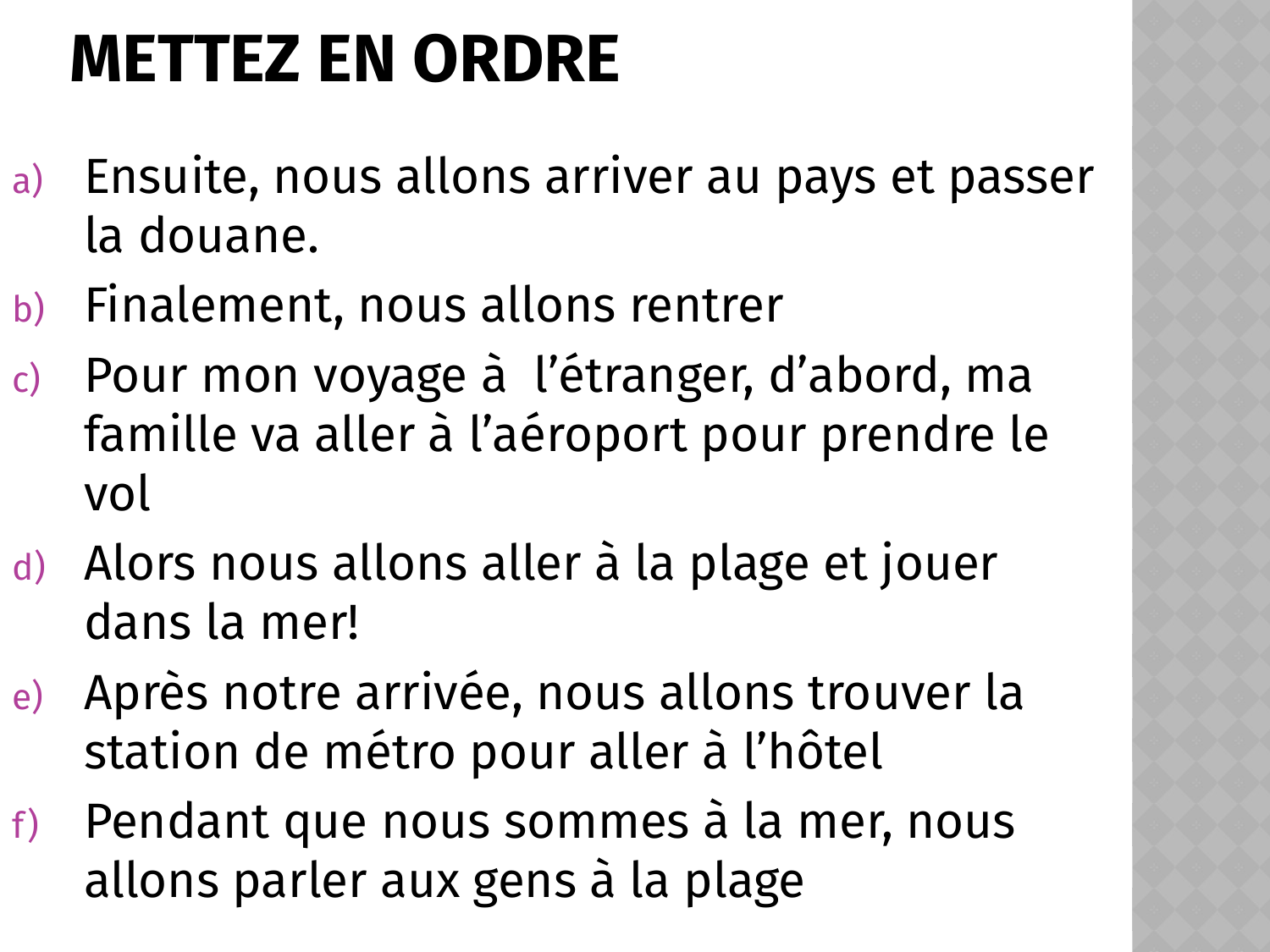

# Mettez en ordre
Ensuite, nous allons arriver au pays et passer la douane.
Finalement, nous allons rentrer
Pour mon voyage à  l’étranger, d’abord, ma famille va aller à l’aéroport pour prendre le vol
Alors nous allons aller à la plage et jouer dans la mer!
Après notre arrivée, nous allons trouver la station de métro pour aller à l’hôtel
Pendant que nous sommes à la mer, nous allons parler aux gens à la plage